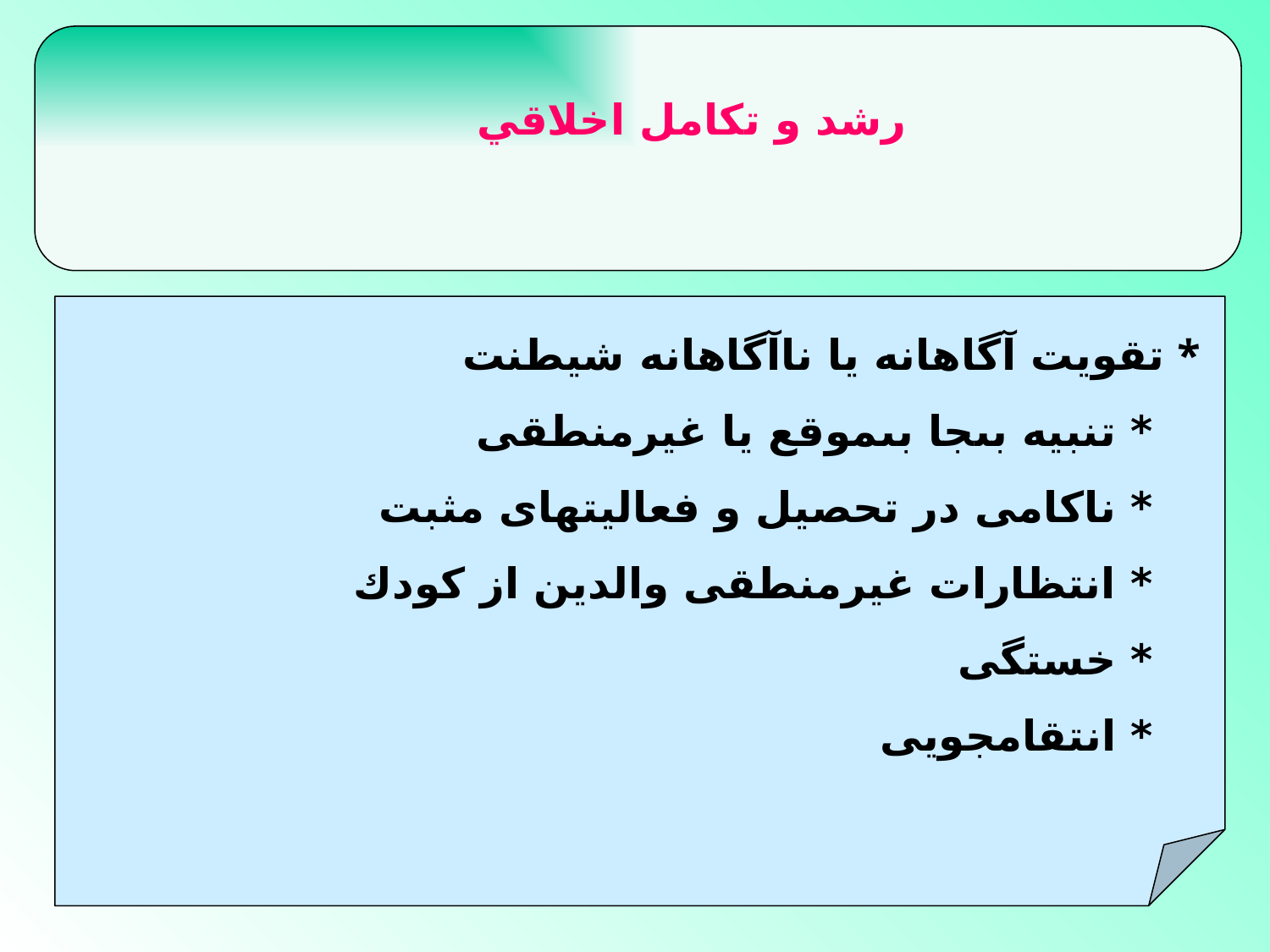

#
رشد و تكامل اخلاقي

 * تقويت آگاهانه يا ناآگاهانه شيطنت‏
    * تنبيه بى‏جا بى‏موقع يا غيرمنطقى‏
    * ناكامى در تحصيل و فعاليتهاى مثبت‏
    * انتظارات غيرمنطقى والدين از كودك‏
    * خستگى‏
    * انتقام‏جويى‏